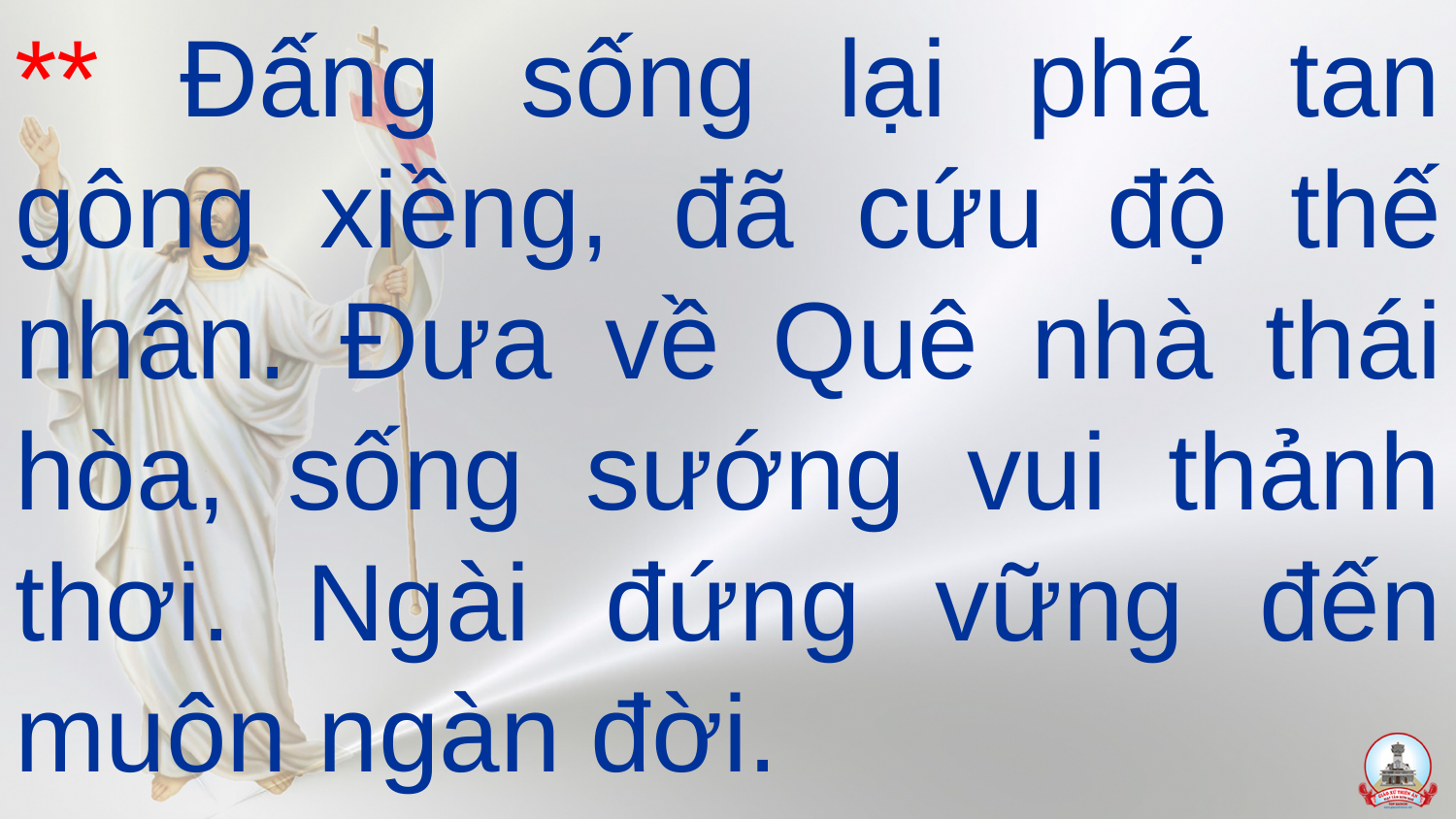

# ** Đấng sống lại phá tan gông xiềng, đã cứu độ thế nhân. Đưa về Quê nhà thái hòa, sống sướng vui thảnh thơi. Ngài đứng vững đến muôn ngàn đời.